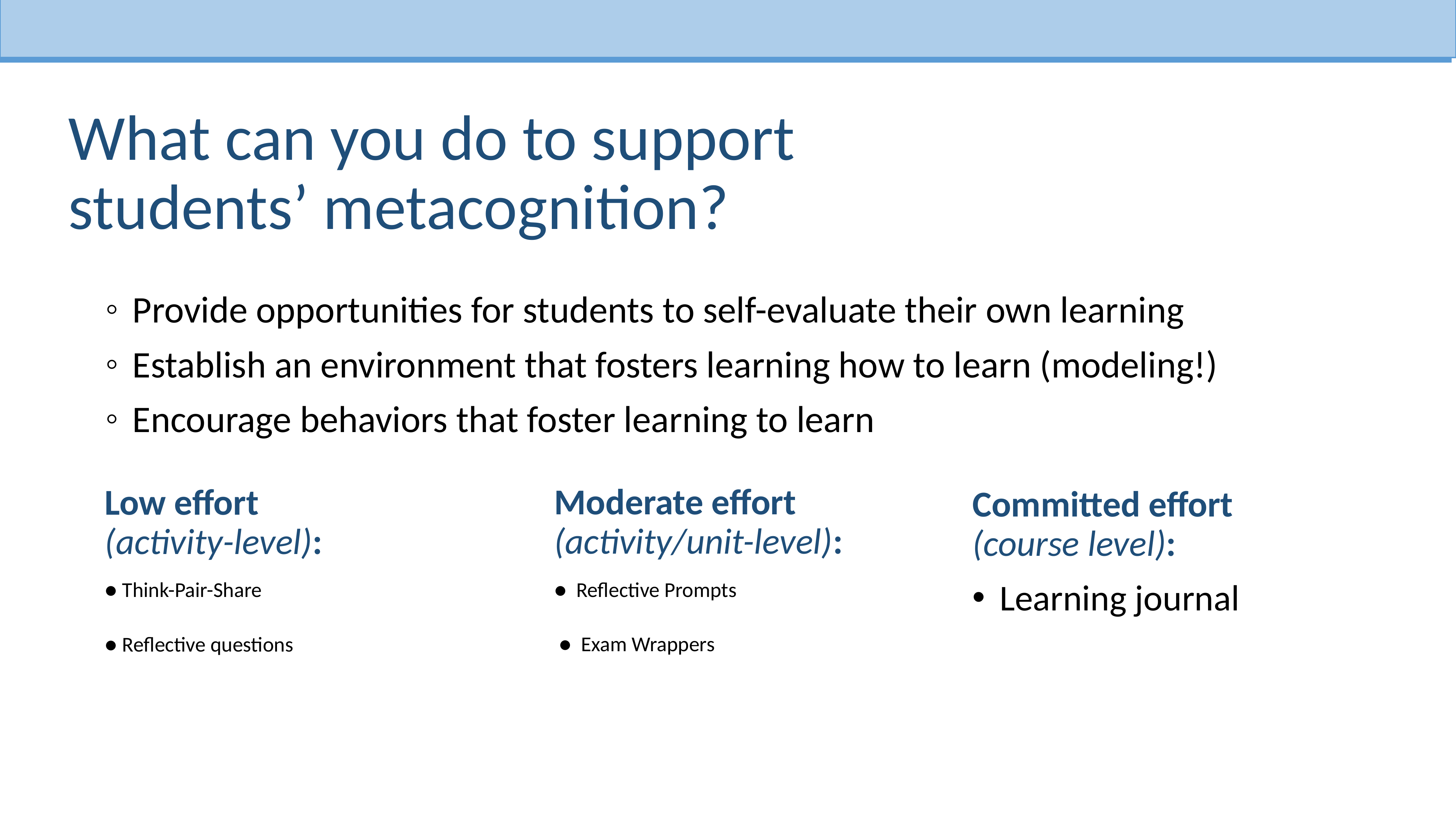

# What can you do to support students’ metacognition?
Provide opportunities for students to self-evaluate their own learning
Establish an environment that fosters learning how to learn (modeling!)
Encourage behaviors that foster learning to learn
Moderate effort (activity/unit-level):
●  Reflective Prompts
 ●  Exam Wrappers
Low effort
(activity-level):
● Think-Pair-Share
● Reflective questions
Committed effort (course level):
Learning journal